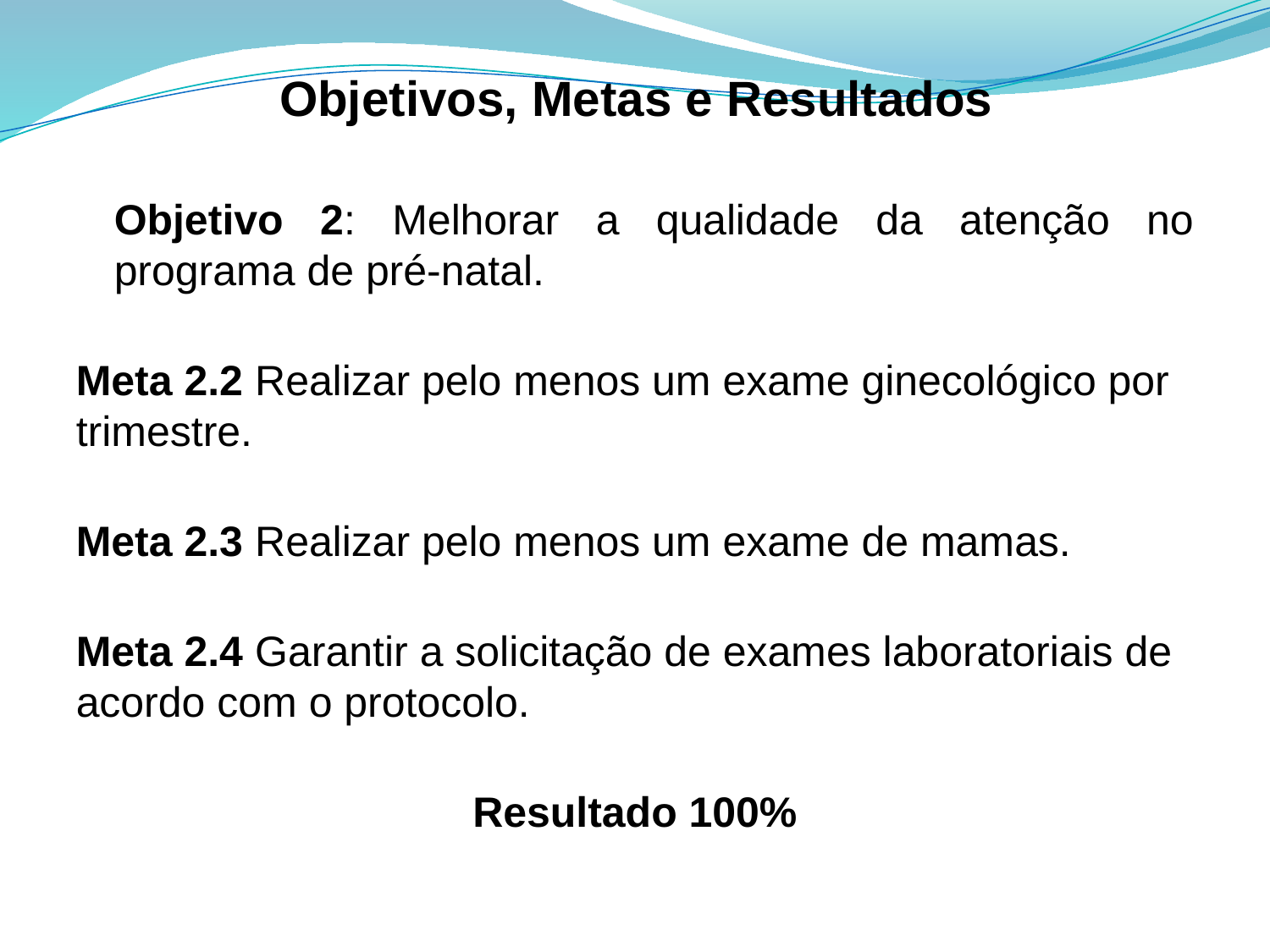

# Objetivos, Metas e Resultados
Objetivo 2: Melhorar a qualidade da atenção no programa de pré-natal.

Meta 2.2 Realizar pelo menos um exame ginecológico por trimestre.
Meta 2.3 Realizar pelo menos um exame de mamas.
Meta 2.4 Garantir a solicitação de exames laboratoriais de acordo com o protocolo.
Resultado 100%